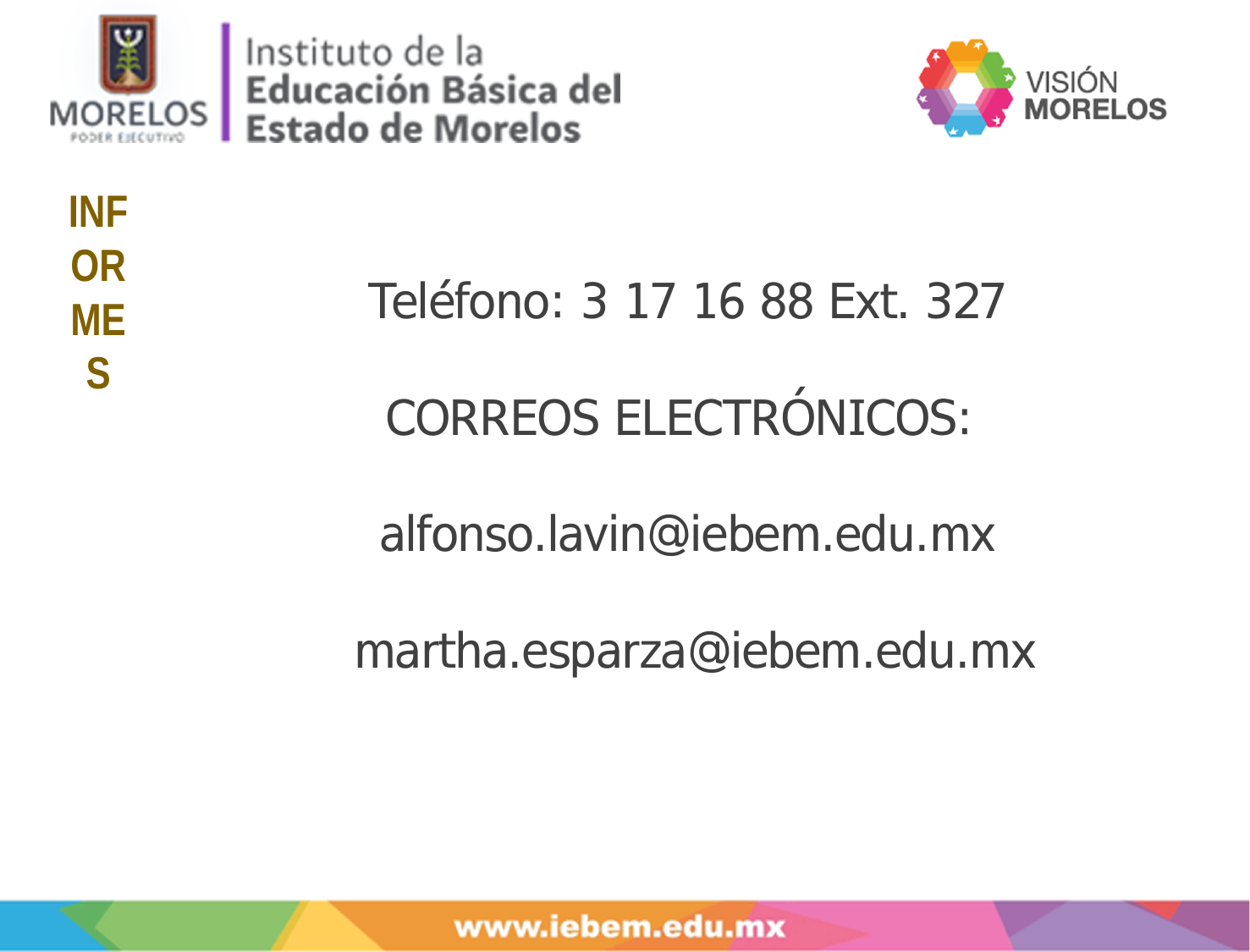

INFORMES
Teléfono: 3 17 16 88 Ext. 327

CORREOS ELECTRÓNICOS:

alfonso.lavin@iebem.edu.mx

 martha.esparza@iebem.edu.mx